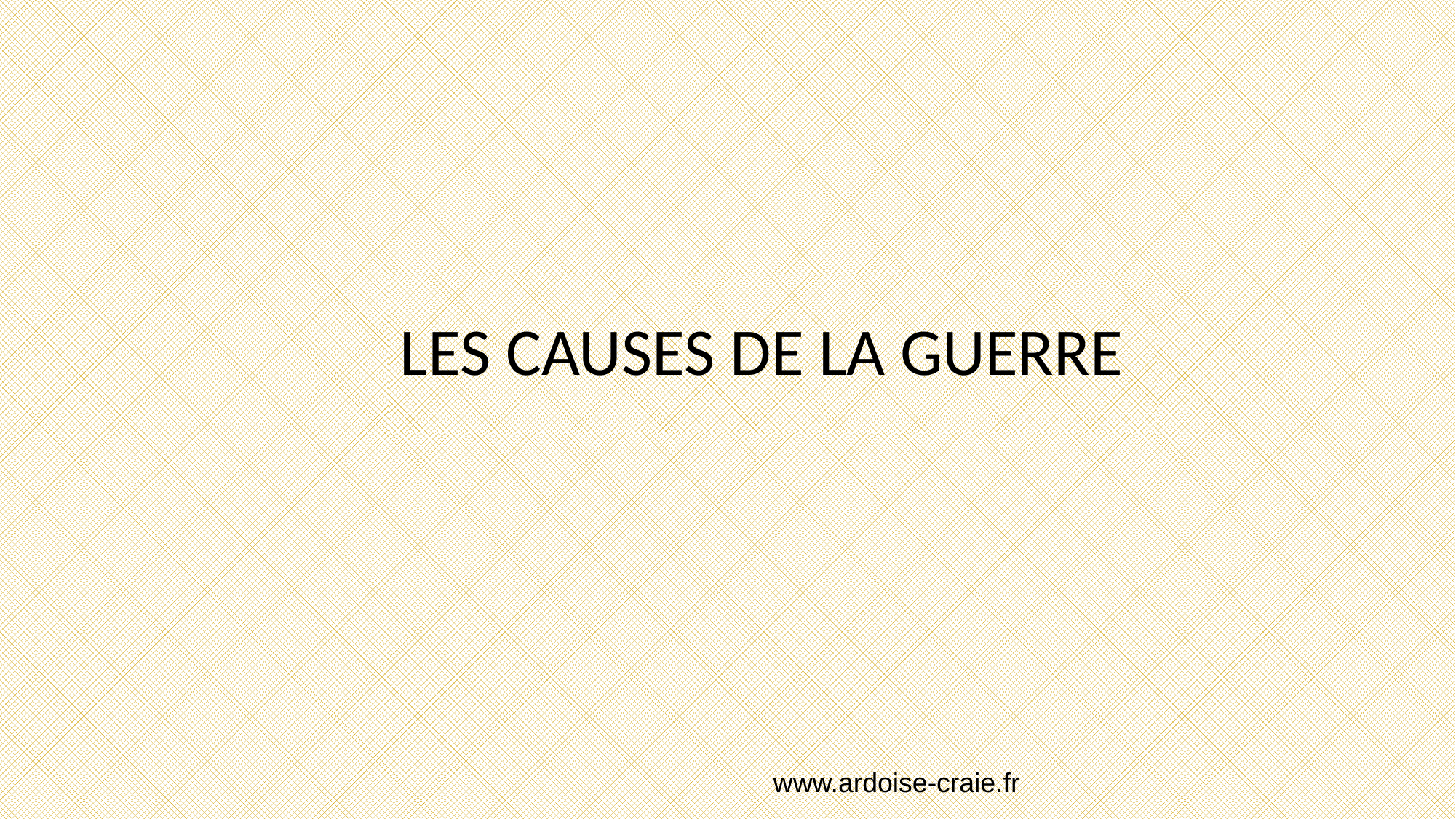

# LES CAUSES DE LA GUERRE
www.ardoise-craie.fr